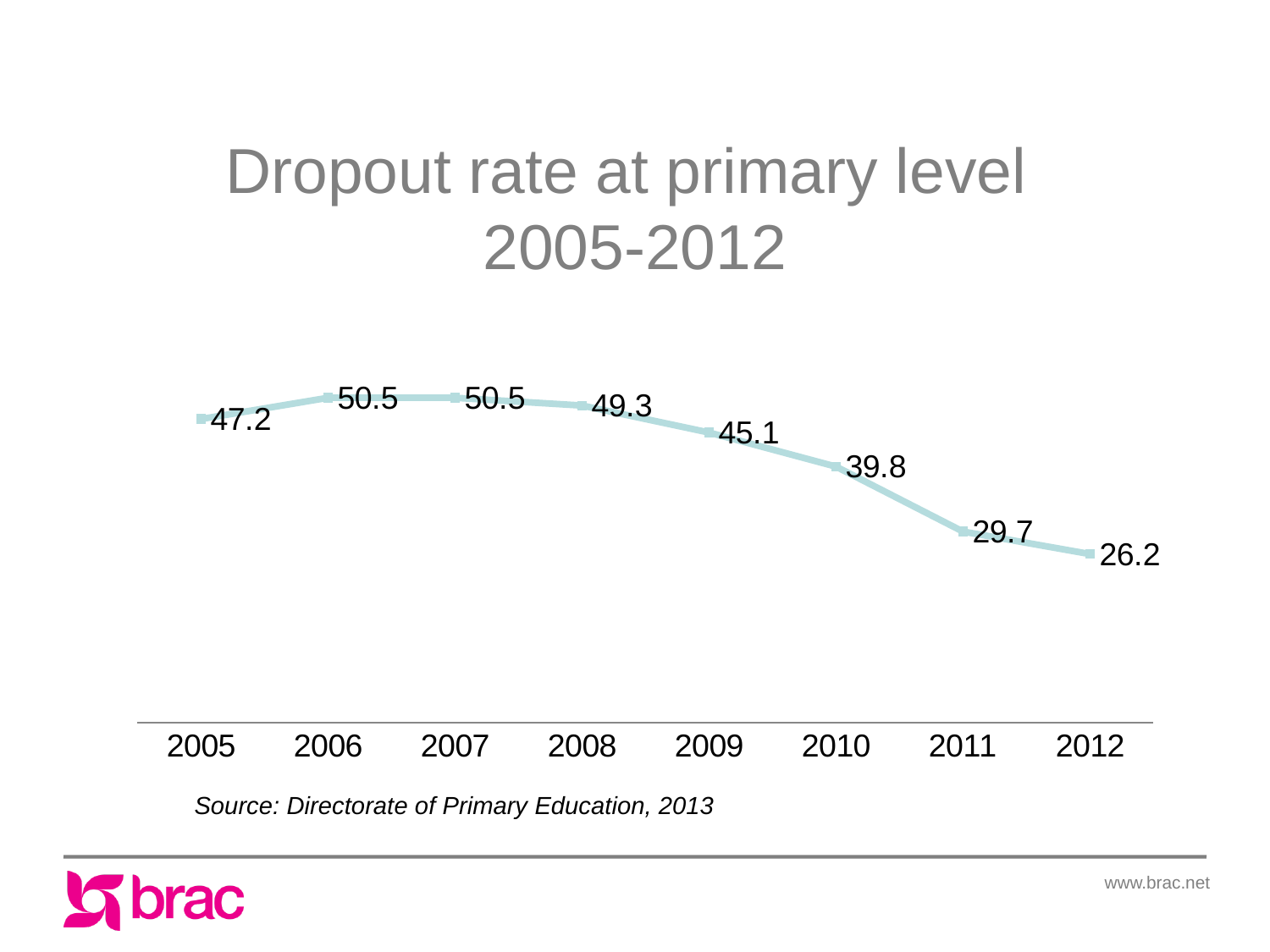

Dropout rate at primary level
2005-2012

### Chart

| Category | Series 1 |
|---|---|
| 2005.0 | 47.2 |
| 2006.0 | 50.5 |
| 2007.0 | 50.5 |
| 2008.0 | 49.3 |
| 2009.0 | 45.1 |
| 2010.0 | 39.8 |
| 2011.0 | 29.7 |
| 2012.0 | 26.2 |
Source: Directorate of Primary Education, 2013